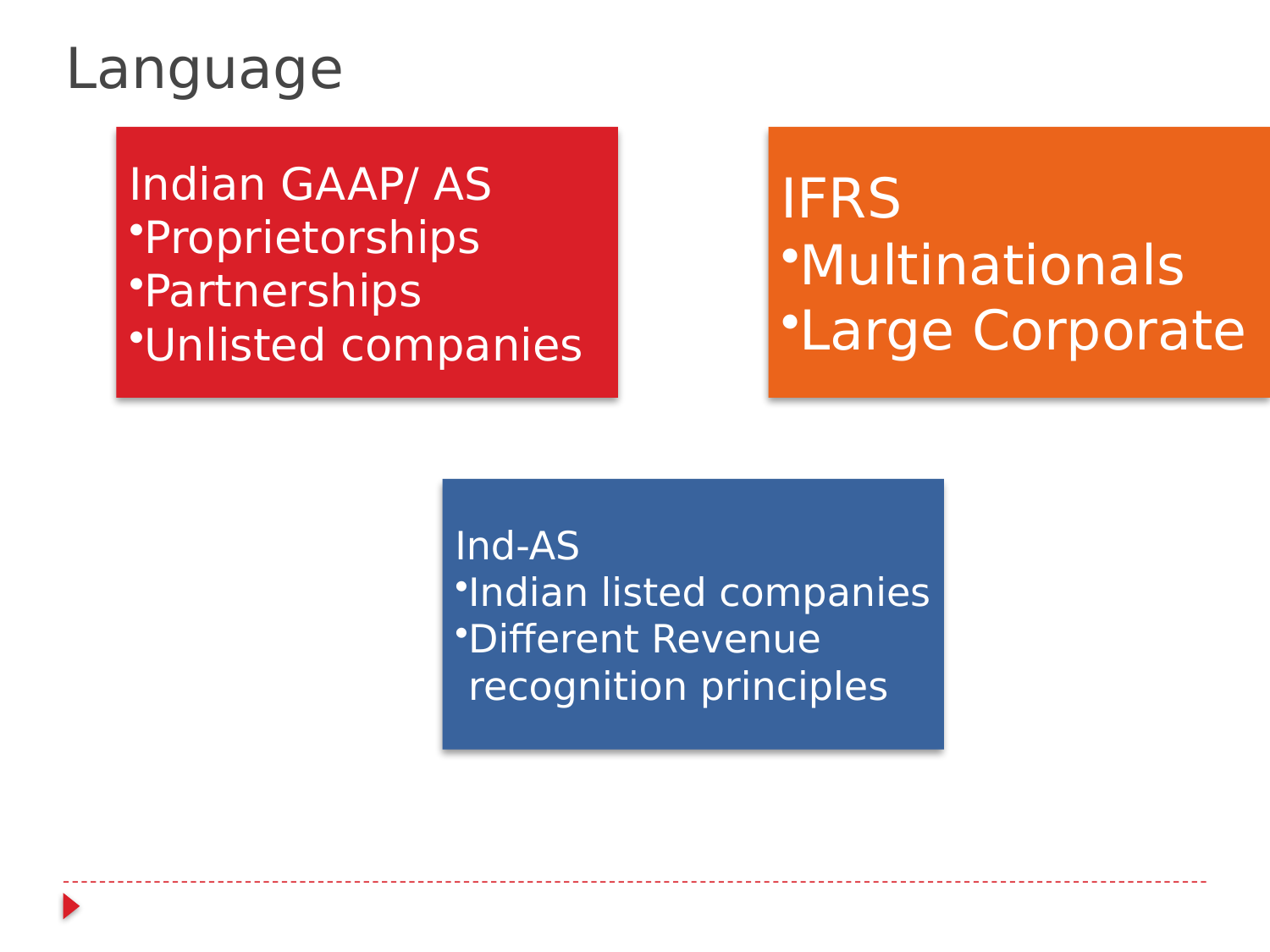

Language
Indian GAAP/ AS
IFRS
Ind-AS
Proprietorships
Partnerships
Unlisted companies
Multinationals
Large Corporate
Indian listed companies
Different Revenue recognition principles